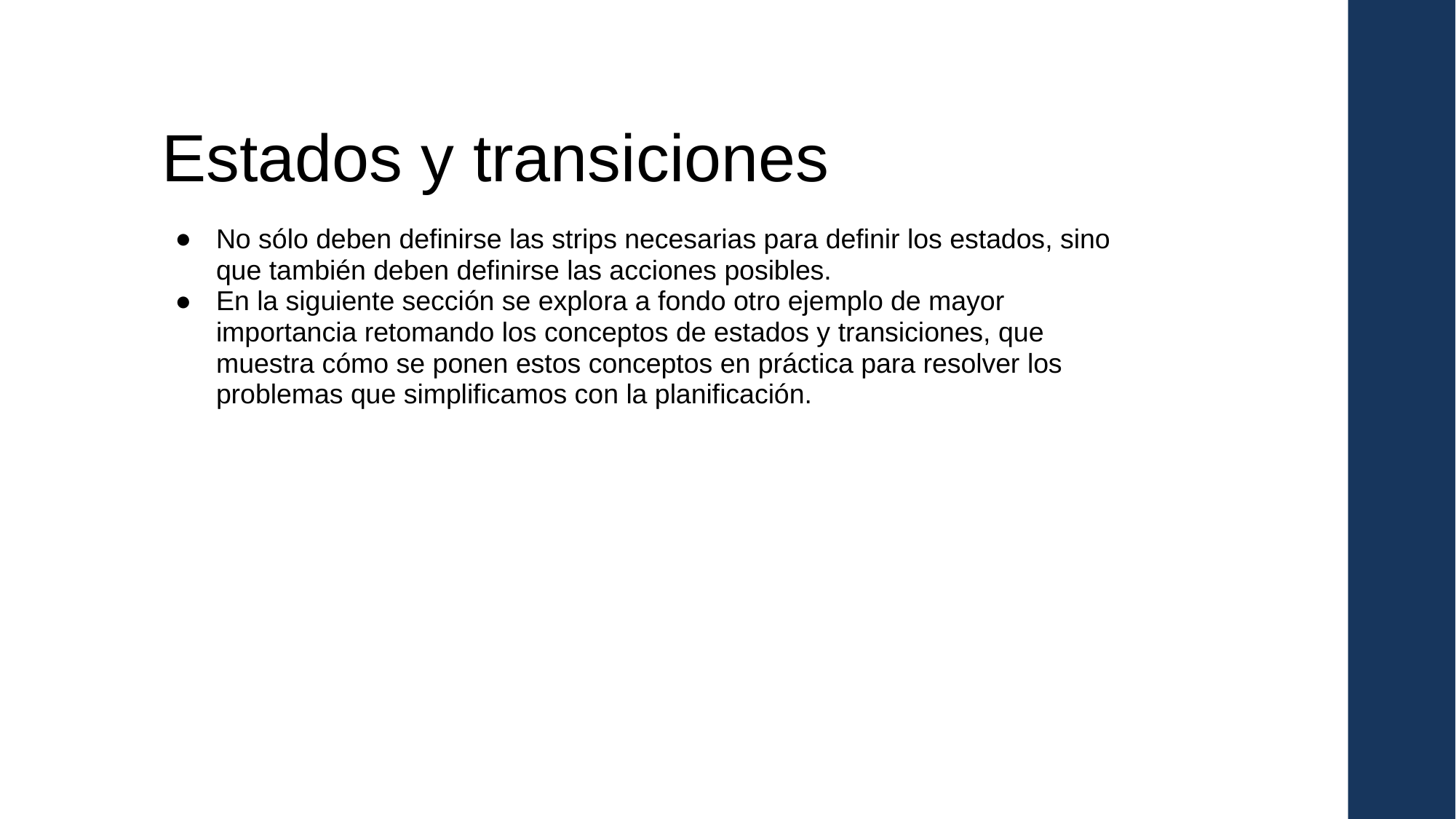

Estados y transiciones
No sólo deben definirse las strips necesarias para definir los estados, sino que también deben definirse las acciones posibles.
En la siguiente sección se explora a fondo otro ejemplo de mayor importancia retomando los conceptos de estados y transiciones, que muestra cómo se ponen estos conceptos en práctica para resolver los problemas que simplificamos con la planificación.